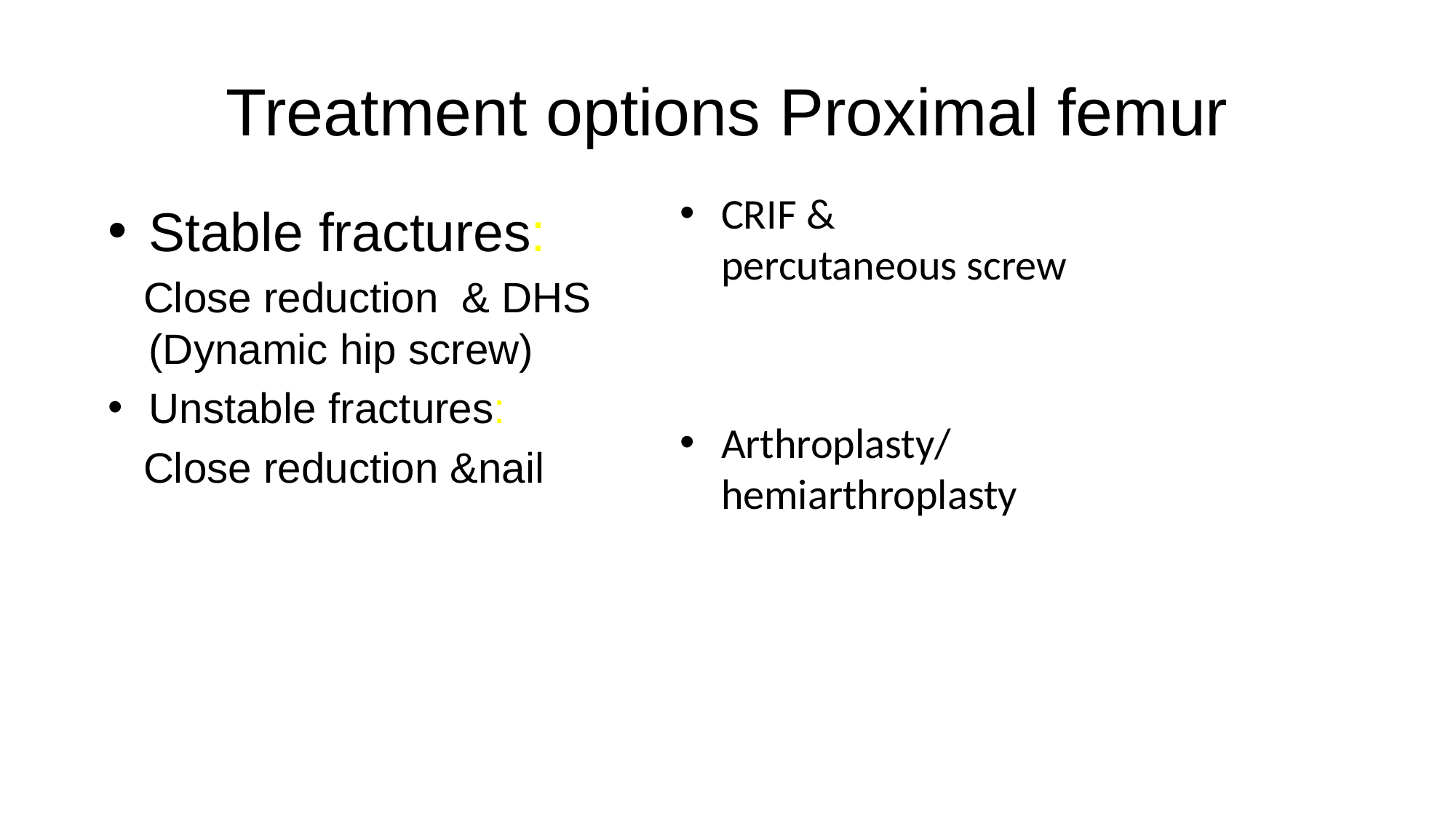

# Treatment options Proximal femur
CRIF & percutaneous screw

Arthroplasty/ hemiarthroplasty
Stable fractures:
   Close reduction  & DHS (Dynamic hip screw)
Unstable fractures:
   Close reduction &nail